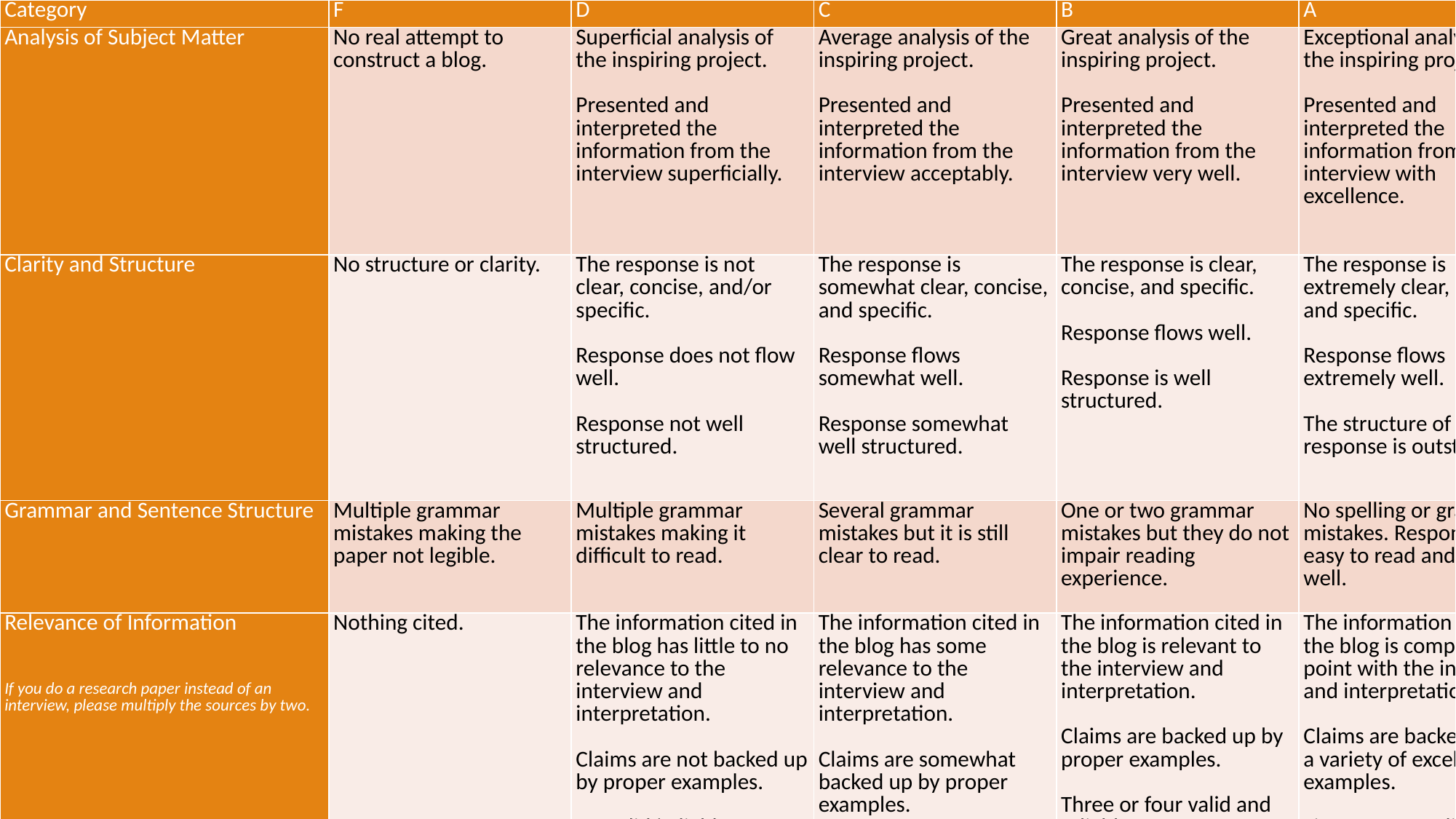

| Category | F | D | C | B | A |
| --- | --- | --- | --- | --- | --- |
| Analysis of Subject Matter | No real attempt to construct a blog. | Superficial analysis of the inspiring project. Presented and interpreted the information from the interview superficially. | Average analysis of the inspiring project. Presented and interpreted the information from the interview acceptably. | Great analysis of the inspiring project. Presented and interpreted the information from the interview very well. | Exceptional analysis of the inspiring project. Presented and interpreted the information from the interview with excellence. |
| Clarity and Structure | No structure or clarity. | The response is not clear, concise, and/or specific. Response does not flow well. Response not well structured. | The response is somewhat clear, concise, and specific. Response flows somewhat well. Response somewhat well structured. | The response is clear, concise, and specific. Response flows well. Response is well structured. | The response is extremely clear, concise, and specific. Response flows extremely well. The structure of the response is outstanding. |
| Grammar and Sentence Structure | Multiple grammar mistakes making the paper not legible. | Multiple grammar mistakes making it difficult to read. | Several grammar mistakes but it is still clear to read. | One or two grammar mistakes but they do not impair reading experience. | No spelling or grammar mistakes. Response is easy to read and flows well. |
| Relevance of Information If you do a research paper instead of an interview, please multiply the sources by two. | Nothing cited. | The information cited in the blog has little to no relevance to the interview and interpretation. Claims are not backed up by proper examples. No valid/reliable source are used. | The information cited in the blog has some relevance to the interview and interpretation. Claims are somewhat backed up by proper examples. One or two valid and reliable source are used. References are used somewhat correctly. | The information cited in the blog is relevant to the interview and interpretation. Claims are backed up by proper examples. Three or four valid and reliable sources are used. References are used correctly. | The information cited in the blog is completely on point with the interview and interpretation. Claims are backed up by a variety of excellent examples. Five or more valid and reliable sources are used. References are all used correctly and are completely on point. |
| Format and Aesthetic (not heavily weighted) | Article has no format whatsoever. | Article is not appealing to look at. Format is awkward and hard to follow. | Article is simple and there are no images or links of relevance. Format is awkward but easier to follow. | Article includes photos and links that are relevant to the topic. Format is easy to follow. | Article is easy to read and enjoyable to look at. Format is easy to follow and interesting to the eye. Article includes photos and links that are relevant to the topic. |